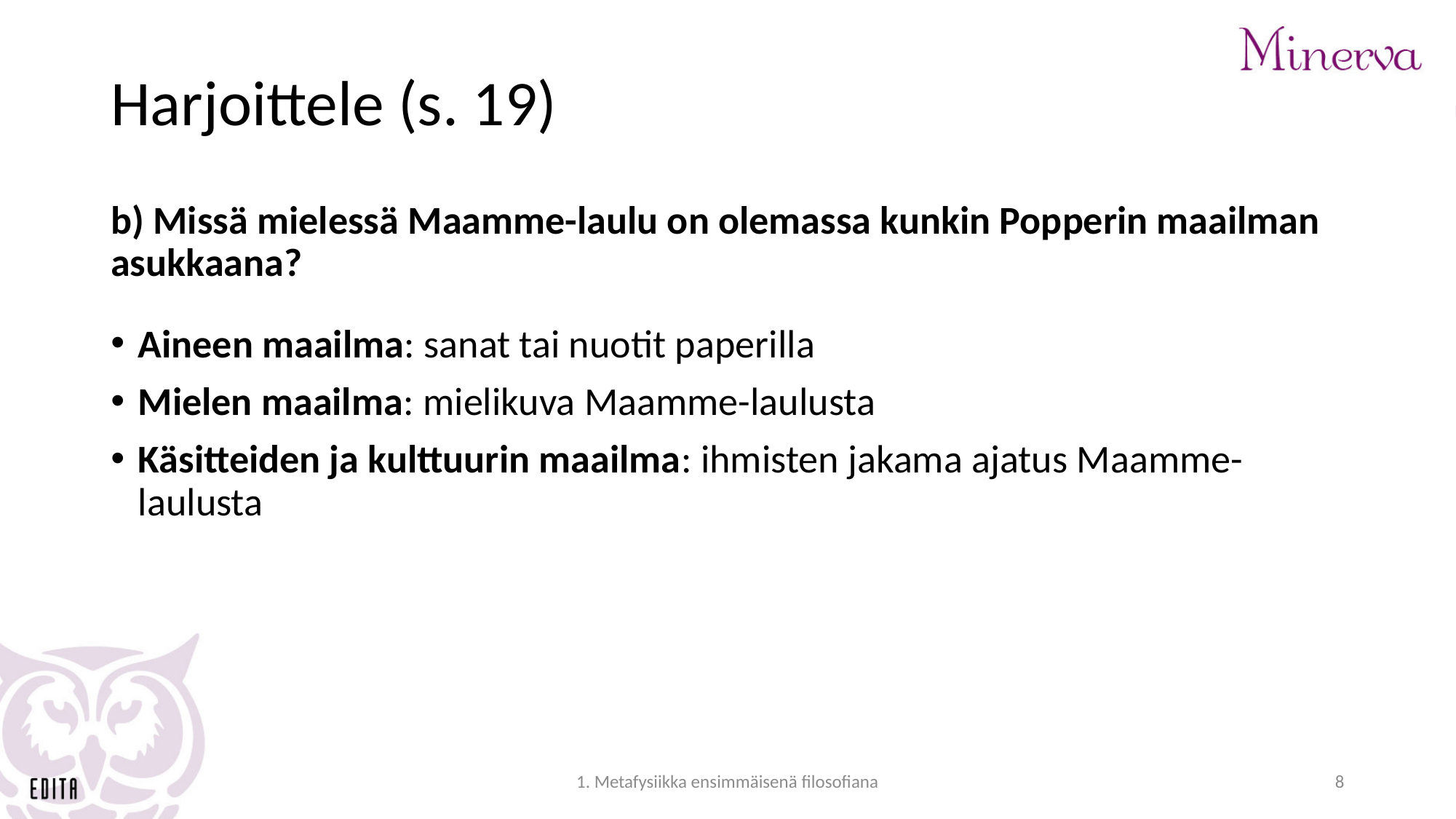

# Harjoittele (s. 19)
b) Missä mielessä Maamme-laulu on olemassa kunkin Popperin maailman asukkaana?

Aineen maailma: sanat tai nuotit paperilla
Mielen maailma: mielikuva Maamme-laulusta
Käsitteiden ja kulttuurin maailma: ihmisten jakama ajatus Maamme-laulusta
1. Metafysiikka ensimmäisenä filosofiana
8